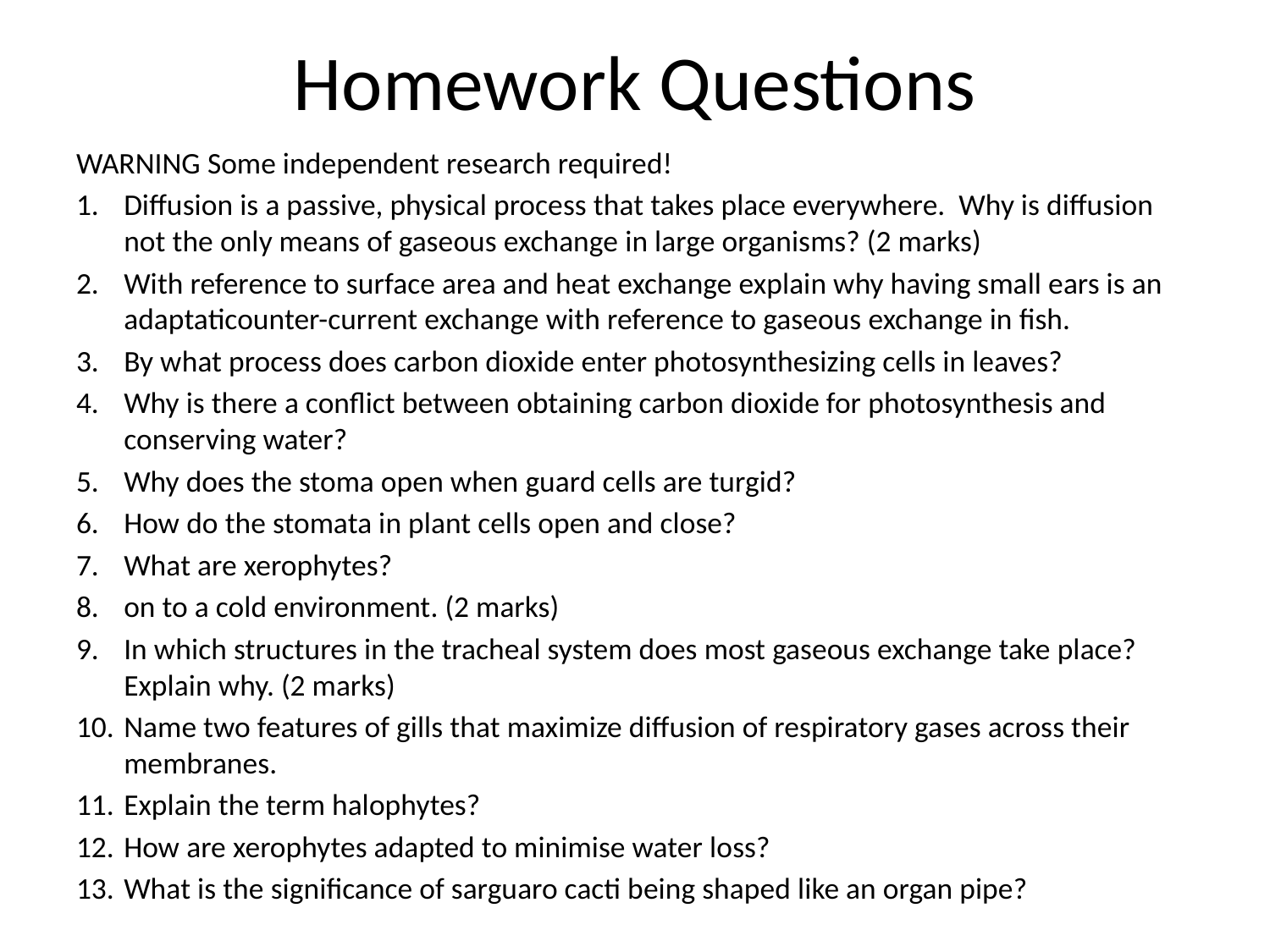

# Homework Questions
WARNING Some independent research required!
Diffusion is a passive, physical process that takes place everywhere.  Why is diffusion not the only means of gaseous exchange in large organisms? (2 marks)
With reference to surface area and heat exchange explain why having small ears is an adaptaticounter-current exchange with reference to gaseous exchange in fish.
By what process does carbon dioxide enter photosynthesizing cells in leaves?
Why is there a conflict between obtaining carbon dioxide for photosynthesis and conserving water?
Why does the stoma open when guard cells are turgid?
How do the stomata in plant cells open and close?
What are xerophytes?
on to a cold environment. (2 marks)
In which structures in the tracheal system does most gaseous exchange take place? Explain why. (2 marks)
Name two features of gills that maximize diffusion of respiratory gases across their membranes.
Explain the term halophytes?
How are xerophytes adapted to minimise water loss?
What is the significance of sarguaro cacti being shaped like an organ pipe?